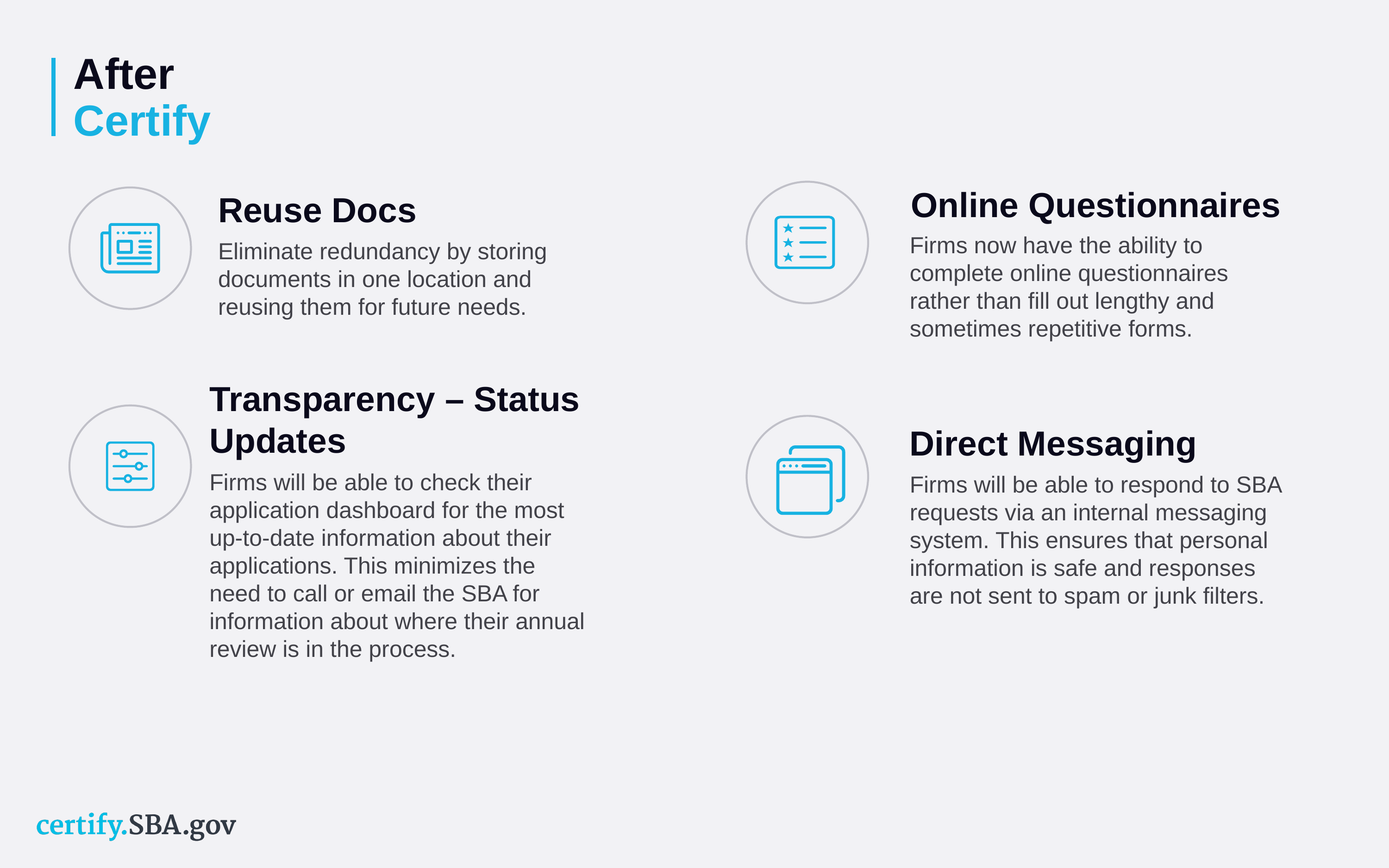

# After Certify
Online Questionnaires
Firms now have the ability to complete online questionnaires rather than fill out lengthy and sometimes repetitive forms.

Reuse Docs
Eliminate redundancy by storing documents in one location and reusing them for future needs.

Transparency – Status Updates
Firms will be able to check their application dashboard for the most up-to-date information about their applications. This minimizes the need to call or email the SBA for information about where their annual review is in the process.

Direct Messaging
Firms will be able to respond to SBA requests via an internal messaging system. This ensures that personal information is safe and responses are not sent to spam or junk filters.